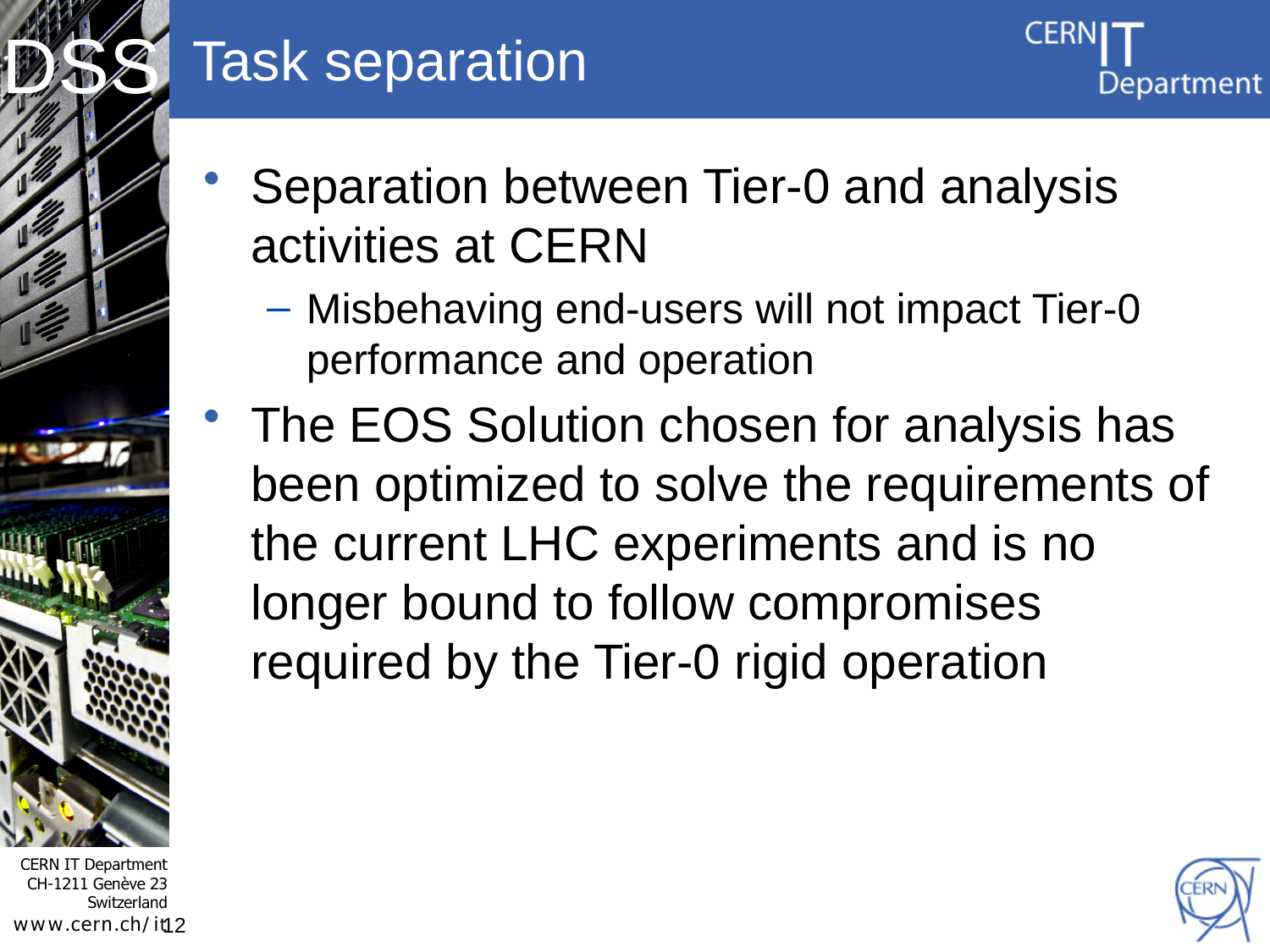

# Task separation
Separation between Tier-0 and analysis activities at CERN
Misbehaving end-users will not impact Tier-0 performance and operation
The EOS Solution chosen for analysis has been optimized to solve the requirements of the current LHC experiments and is no longer bound to follow compromises required by the Tier-0 rigid operation